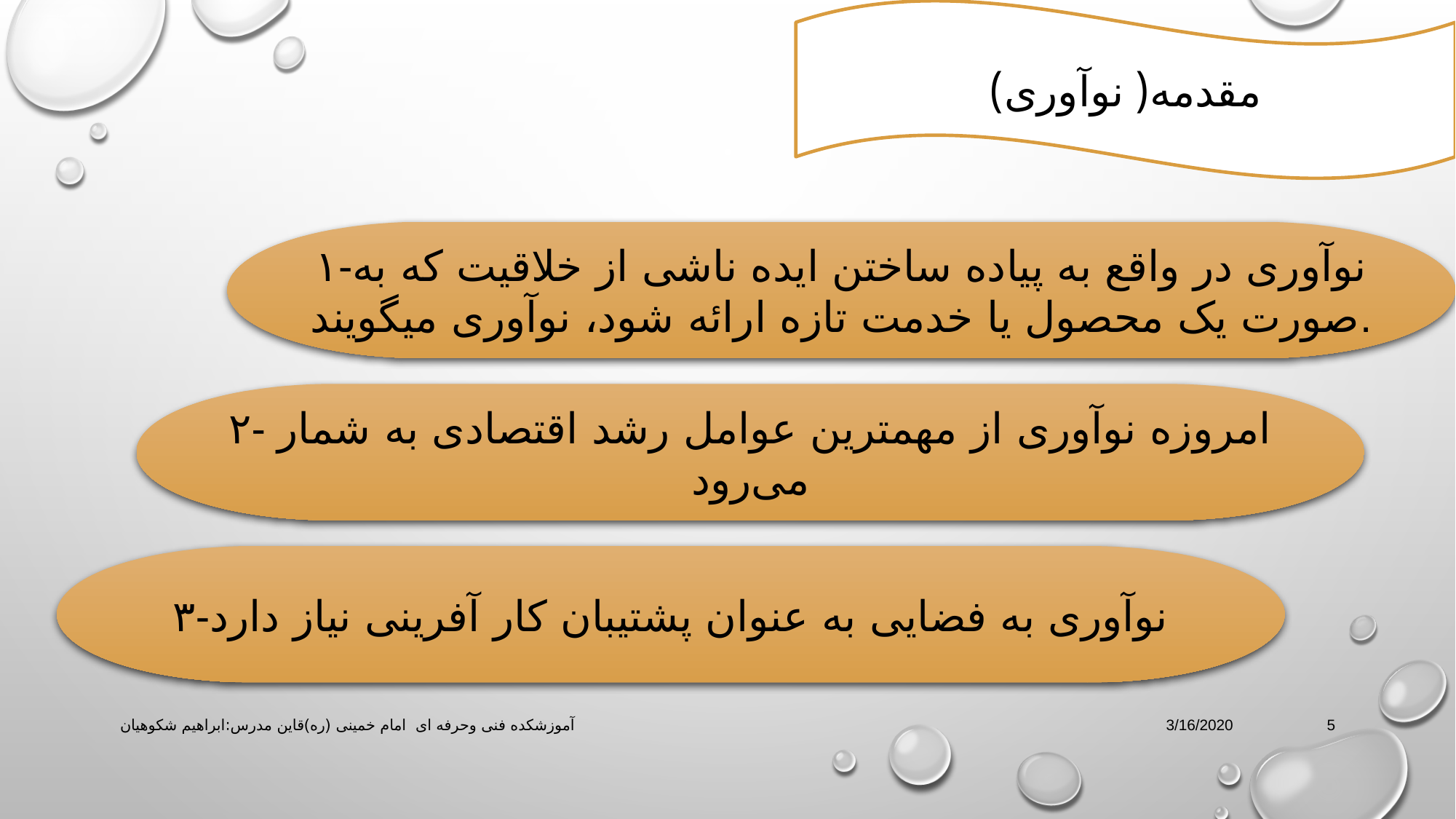

مقدمه( نوآوری)
۱-نوآوری در واقع به پیاده ساختن ایده ناشی از خلاقیت که به صورت یک محصول یا خدمت تازه ارائه شود، نوآوری میگویند.
۲- امروزه نوآوری از مهمترین عوامل رشد اقتصادی به شمار می‌رود
۳-نوآوری به فضایی به عنوان پشتیبان کار آفرینی نیاز دارد
آموزشکده فنی وحرفه ای  امام خمینی (ره)قاین مدرس:ابراهیم شکوهیان
3/16/2020
5